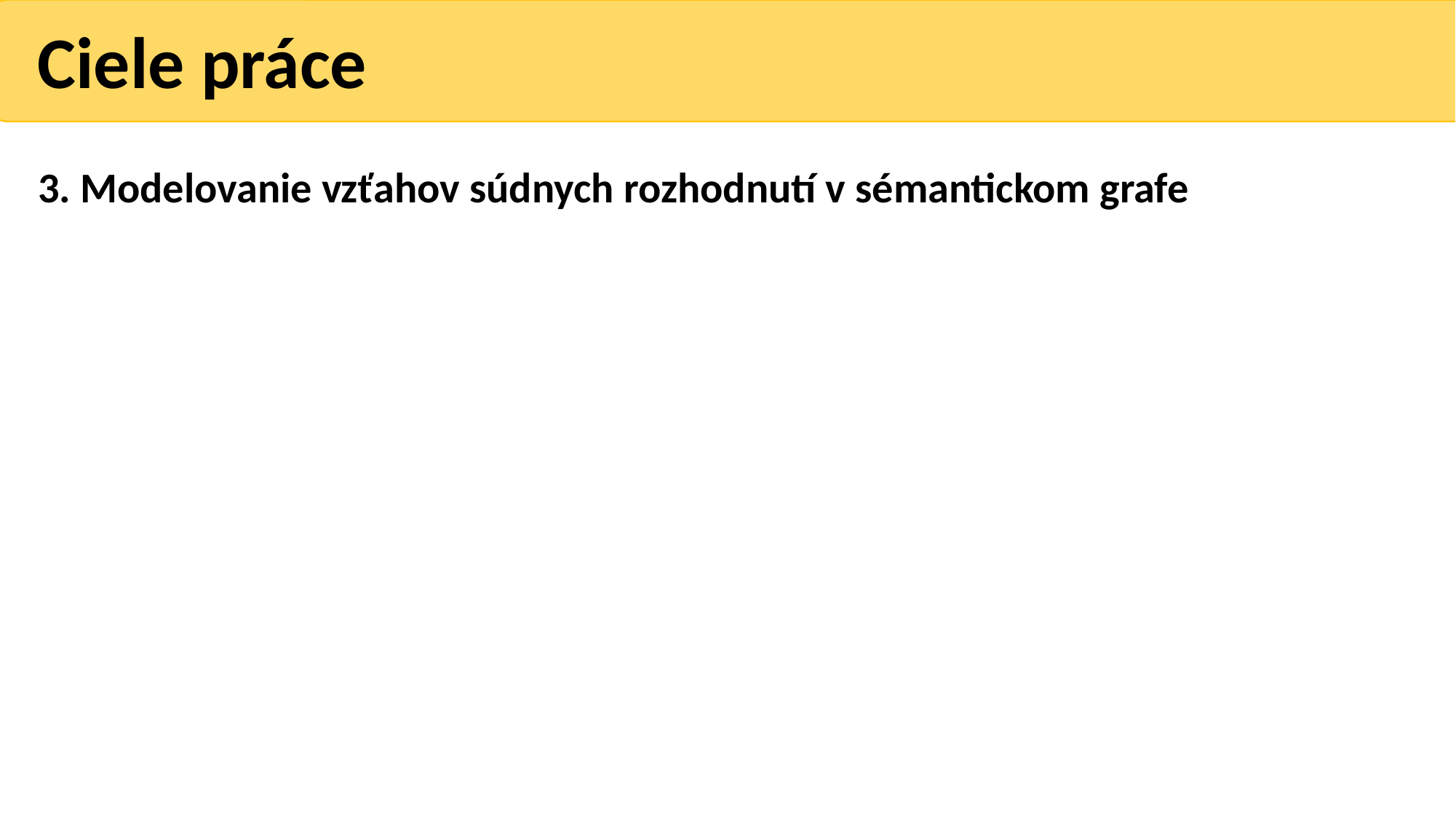

Ciele práce
3. Modelovanie vzťahov súdnych rozhodnutí v sémantickom grafe